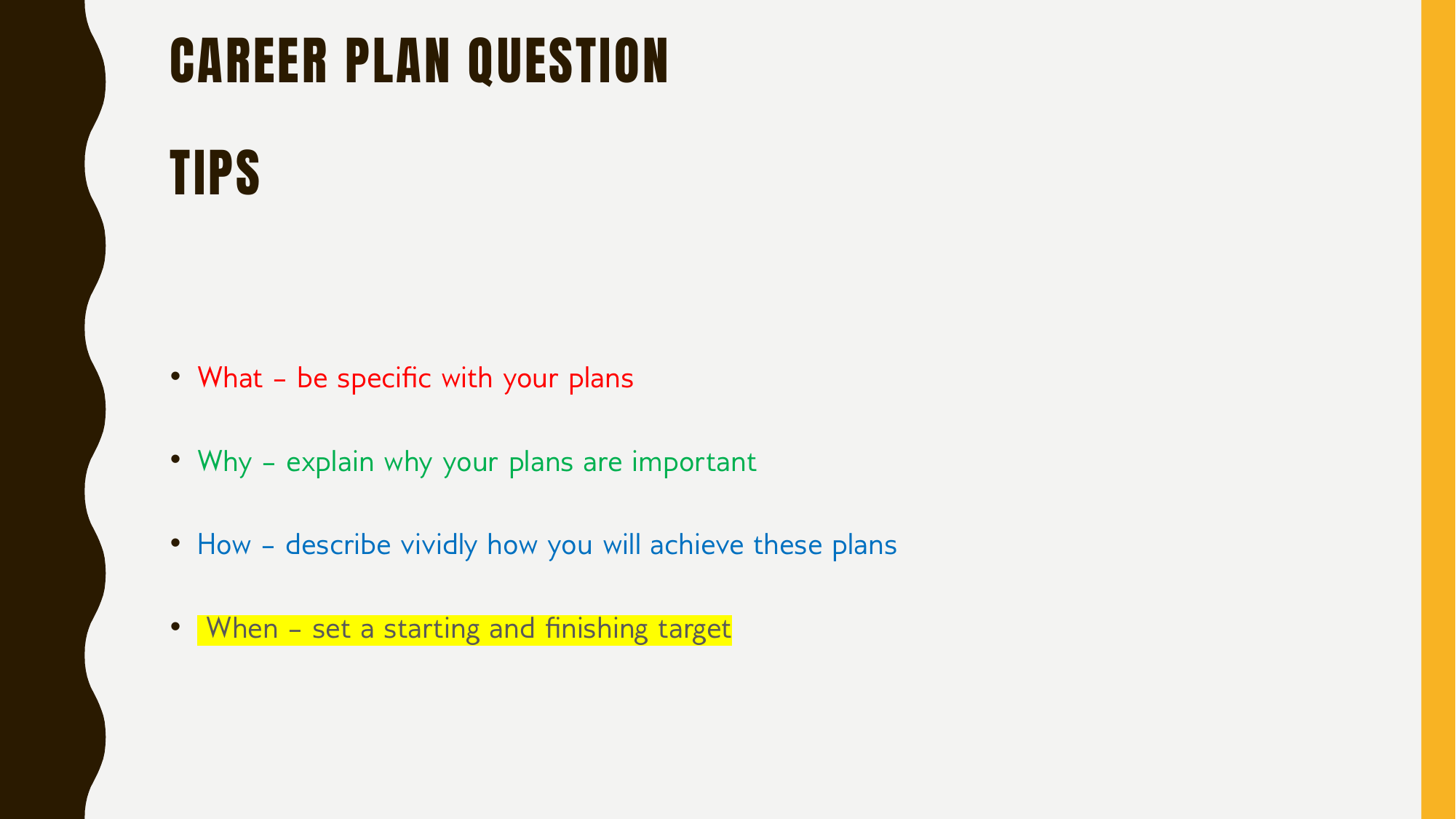

# Career Plan Question tips
What – be specific with your plans
Why – explain why your plans are important
How – describe vividly how you will achieve these plans
 When – set a starting and finishing target